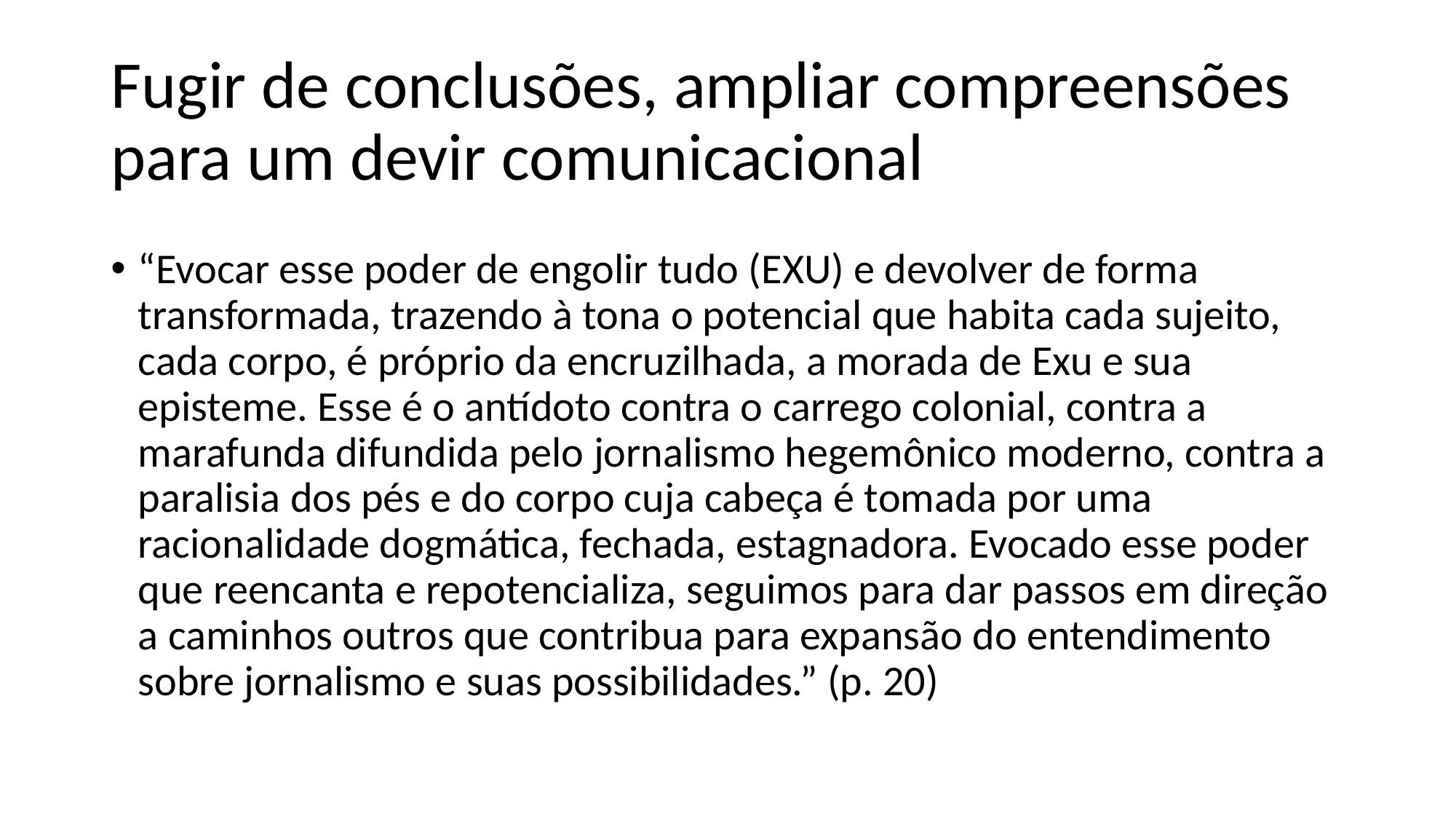

# Fugir de conclusões, ampliar compreensões para um devir comunicacional
“Evocar esse poder de engolir tudo (EXU) e devolver de forma transformada, trazendo à tona o potencial que habita cada sujeito, cada corpo, é próprio da encruzilhada, a morada de Exu e sua episteme. Esse é o antídoto contra o carrego colonial, contra a marafunda difundida pelo jornalismo hegemônico moderno, contra a paralisia dos pés e do corpo cuja cabeça é tomada por uma racionalidade dogmática, fechada, estagnadora. Evocado esse poder que reencanta e repotencializa, seguimos para dar passos em direção a caminhos outros que contribua para expansão do entendimento sobre jornalismo e suas possibilidades.” (p. 20)